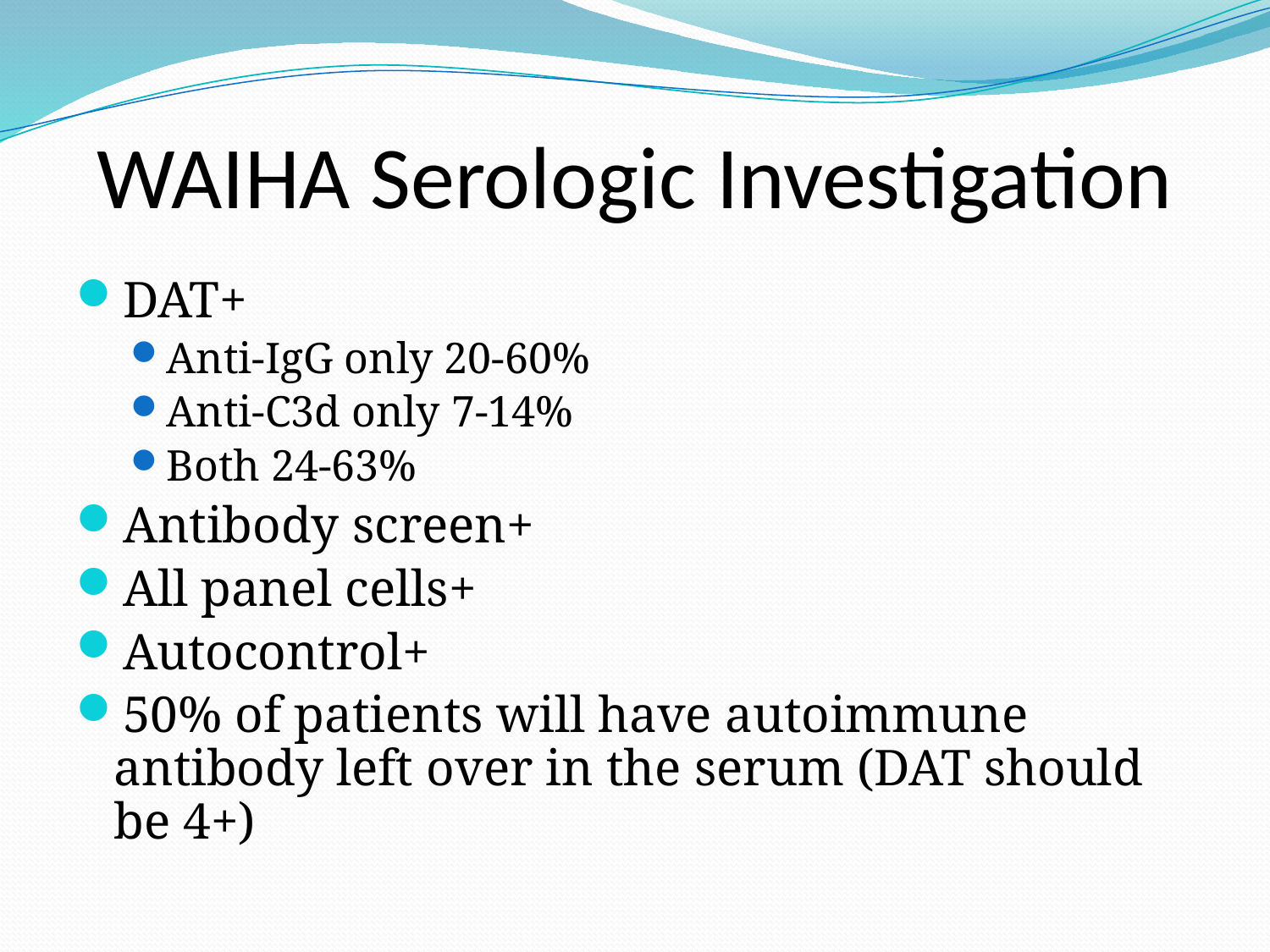

# WAIHA Serologic Investigation
DAT+
Anti-IgG only 20-60%
Anti-C3d only 7-14%
Both 24-63%
Antibody screen+
All panel cells+
Autocontrol+
50% of patients will have autoimmune antibody left over in the serum (DAT should be 4+)